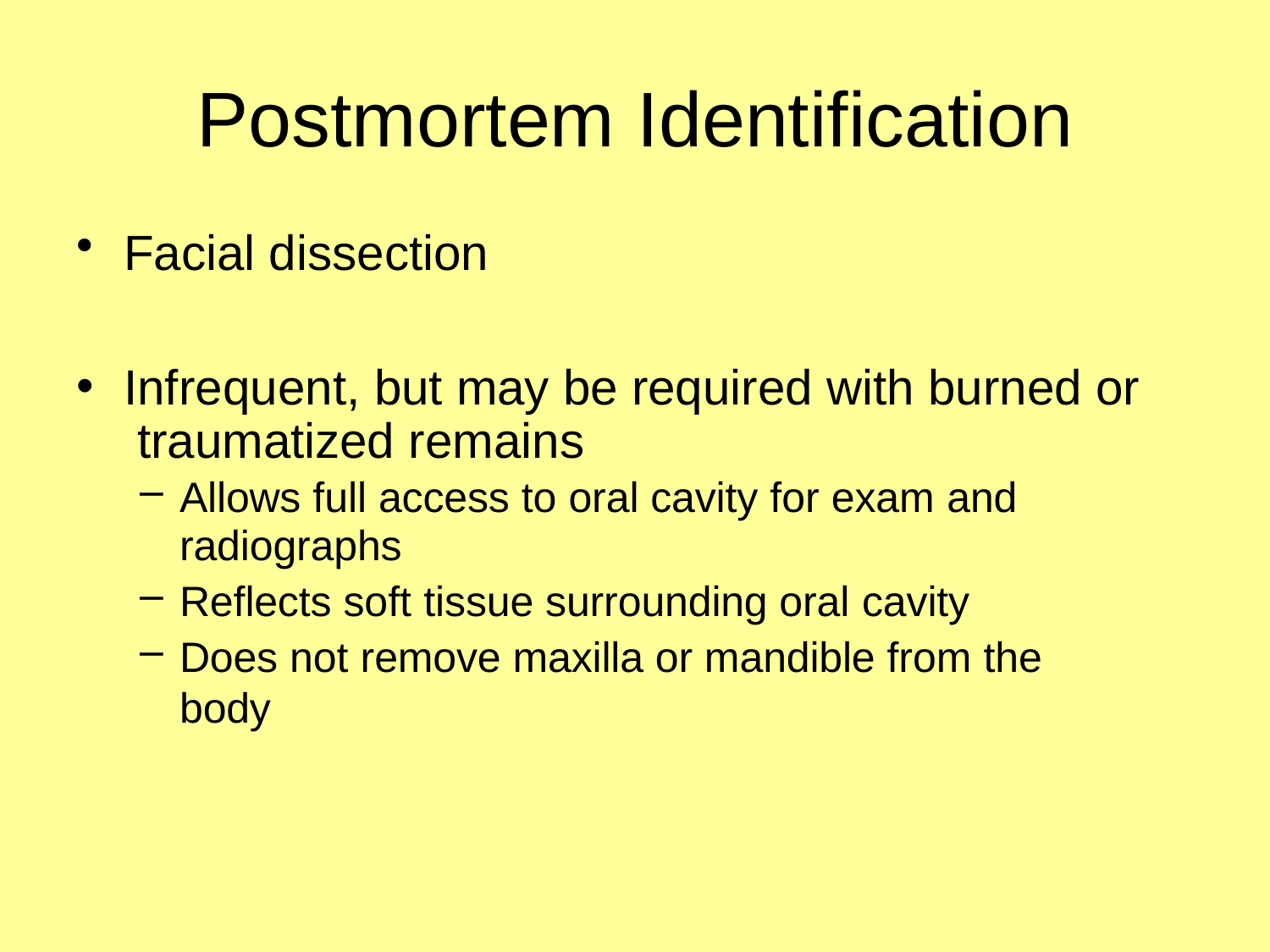

# Postmortem Identification
Facial dissection

Infrequent, but may be required with burned or  traumatized remains
Allows full access to oral cavity for exam and
radiographs
Reflects soft tissue surrounding oral cavity
Does not remove maxilla or mandible from the body